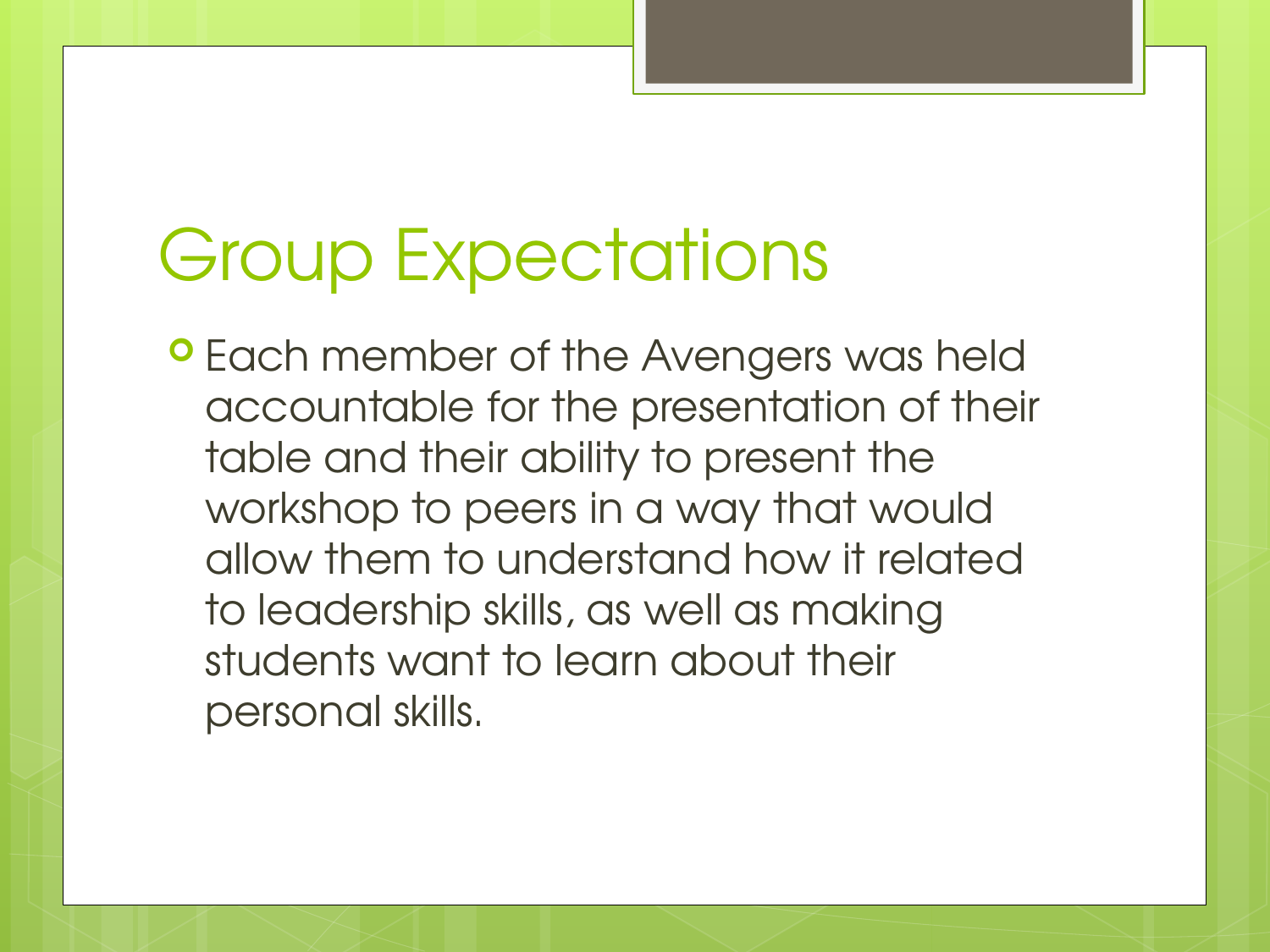

# Group Expectations
Each member of the Avengers was held accountable for the presentation of their table and their ability to present the workshop to peers in a way that would allow them to understand how it related to leadership skills, as well as making students want to learn about their personal skills.